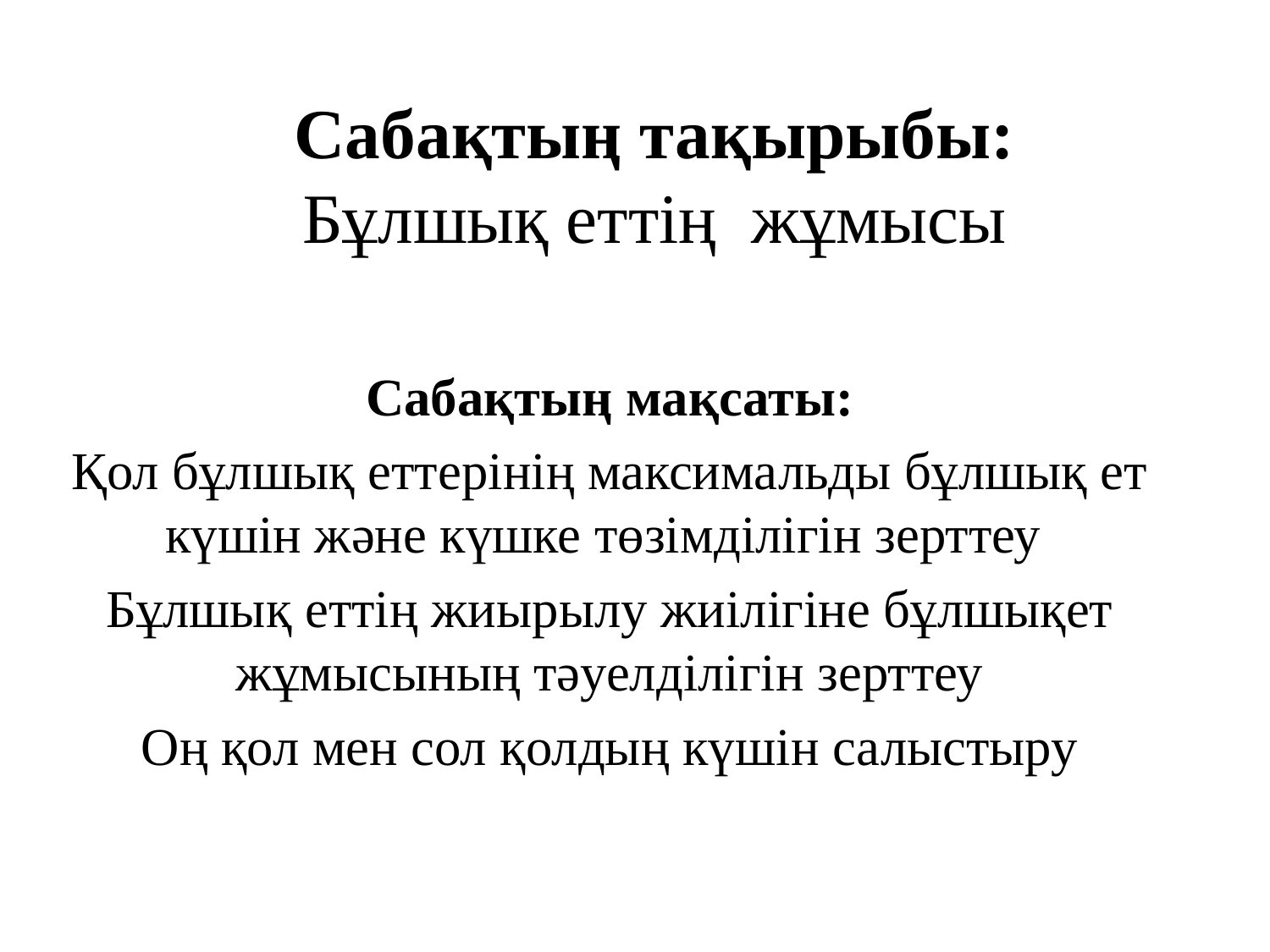

# Сабақтың тақырыбы: Бұлшық еттің  жұмысы
Сабақтың мақсаты:
Қол бұлшық еттерінің максимальды бұлшық ет күшін және күшке төзімділігін зерттеу
Бұлшық еттің жиырылу жиілігіне бұлшықет жұмысының тәуелділігін зерттеу
Оң қол мен сол қолдың күшін салыстыру